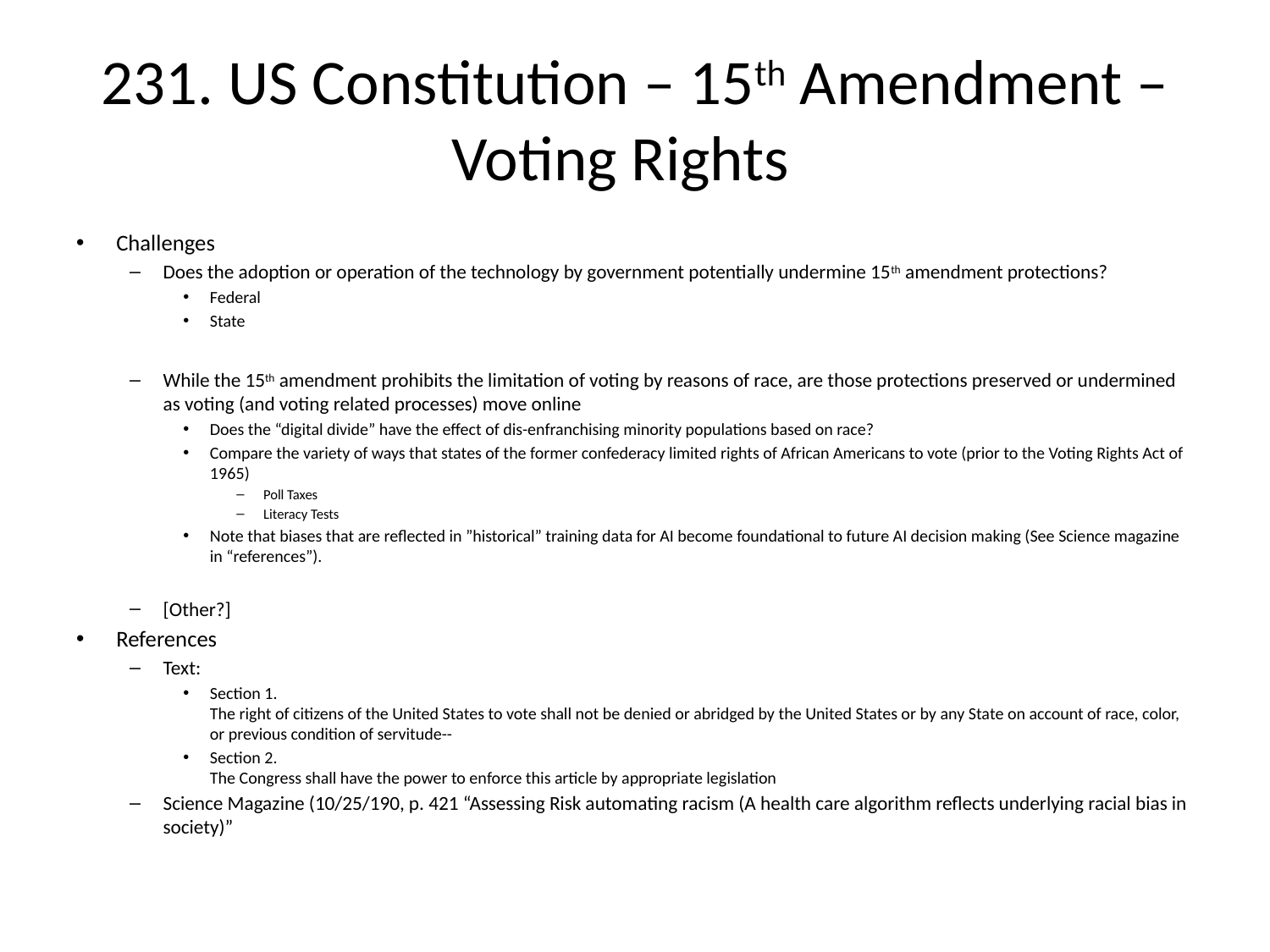

# 231. US Constitution – 15th Amendment – Voting Rights
Challenges
Does the adoption or operation of the technology by government potentially undermine 15th amendment protections?
Federal
State

While the 15th amendment prohibits the limitation of voting by reasons of race, are those protections preserved or undermined as voting (and voting related processes) move online
Does the “digital divide” have the effect of dis-enfranchising minority populations based on race?
Compare the variety of ways that states of the former confederacy limited rights of African Americans to vote (prior to the Voting Rights Act of 1965)
Poll Taxes
Literacy Tests
Note that biases that are reflected in ”historical” training data for AI become foundational to future AI decision making (See Science magazine in “references”).

[Other?]
References
Text:
Section 1.
The right of citizens of the United States to vote shall not be denied or abridged by the United States or by any State on account of race, color, or previous condition of servitude--
Section 2.
The Congress shall have the power to enforce this article by appropriate legislation
Science Magazine (10/25/190, p. 421 “Assessing Risk automating racism (A health care algorithm reflects underlying racial bias in society)”